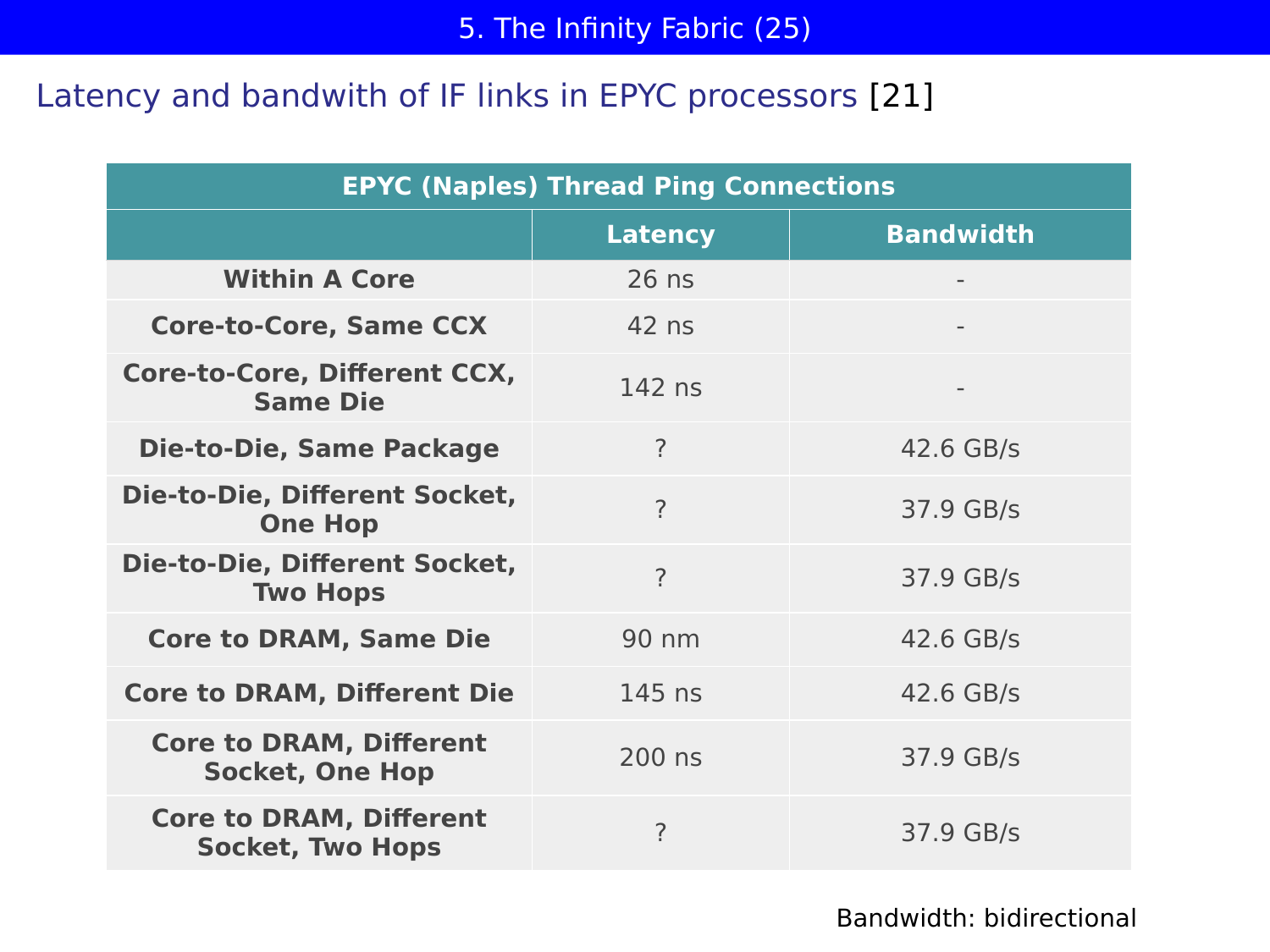

# 5. The Infinity Fabric (25)
Latency and bandwith of IF links in EPYC processors [21]
| EPYC (Naples) Thread Ping Connections |  |  |
| --- | --- | --- |
|  | Latency | Bandwidth |
| Within A Core | 26 ns | - |
| Core-to-Core, Same CCX | 42 ns | - |
| Core-to-Core, Different CCX, Same Die | 142 ns | - |
| Die-to-Die, Same Package | ? | 42.6 GB/s |
| Die-to-Die, Different Socket, One Hop | ? | 37.9 GB/s |
| Die-to-Die, Different Socket, Two Hops | ? | 37.9 GB/s |
| Core to DRAM, Same Die | 90 nm | 42.6 GB/s |
| Core to DRAM, Different Die | 145 ns | 42.6 GB/s |
| Core to DRAM, Different Socket, One Hop | 200 ns | 37.9 GB/s |
| Core to DRAM, Different Socket, Two Hops | ? | 37.9 GB/s |
Bandwidth: bidirectional